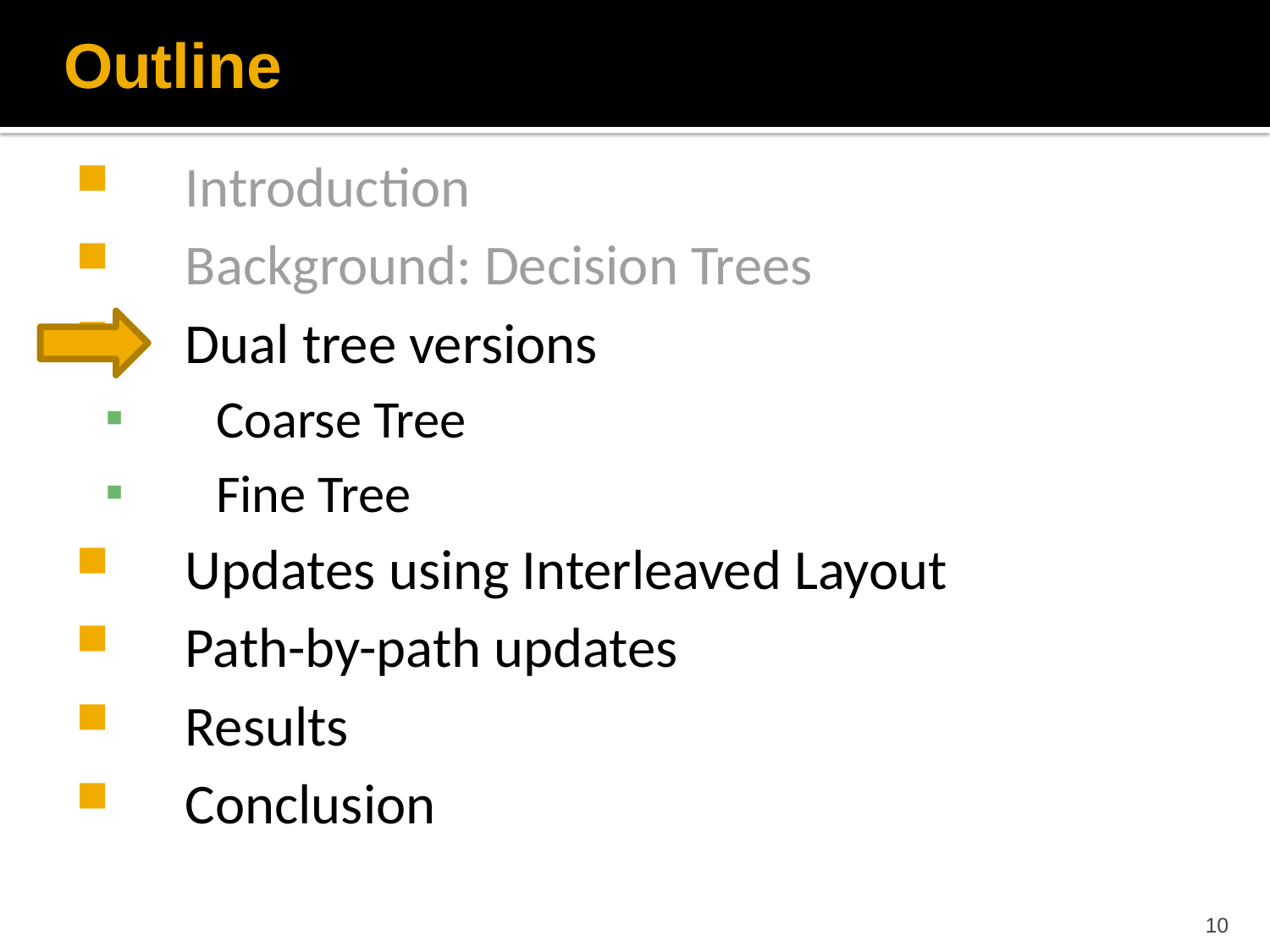

# Outline
Introduction
Background: Decision Trees
Dual tree versions
Coarse Tree
Fine Tree
Updates using Interleaved Layout
Path-by-path updates
Results
Conclusion

10